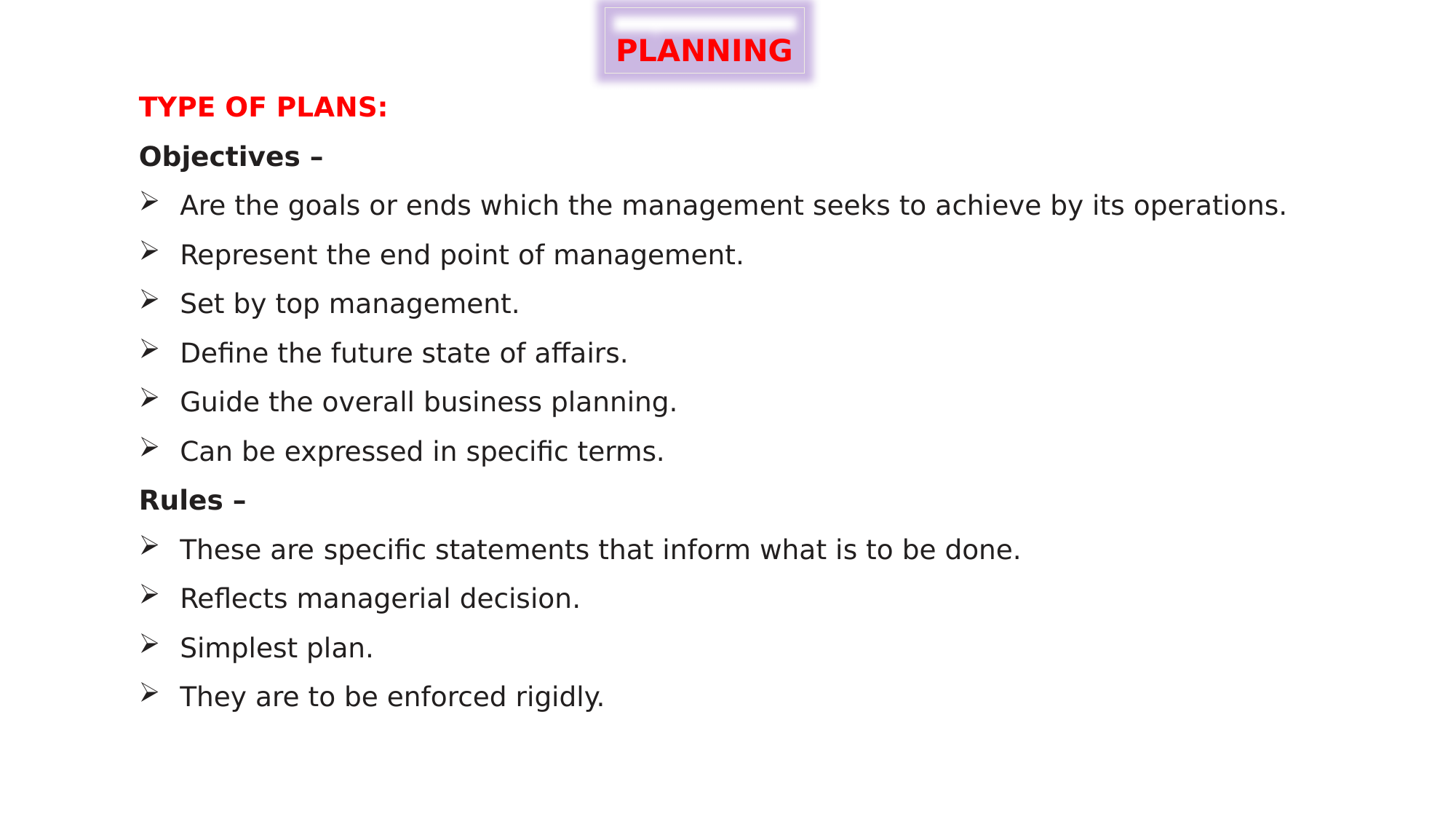

PLANNING
TYPE OF PLANS:
Objectives –
Are the goals or ends which the management seeks to achieve by its operations.
Represent the end point of management.
Set by top management.
Define the future state of affairs.
Guide the overall business planning.
Can be expressed in specific terms.
Rules –
These are specific statements that inform what is to be done.
Reflects managerial decision.
Simplest plan.
They are to be enforced rigidly.